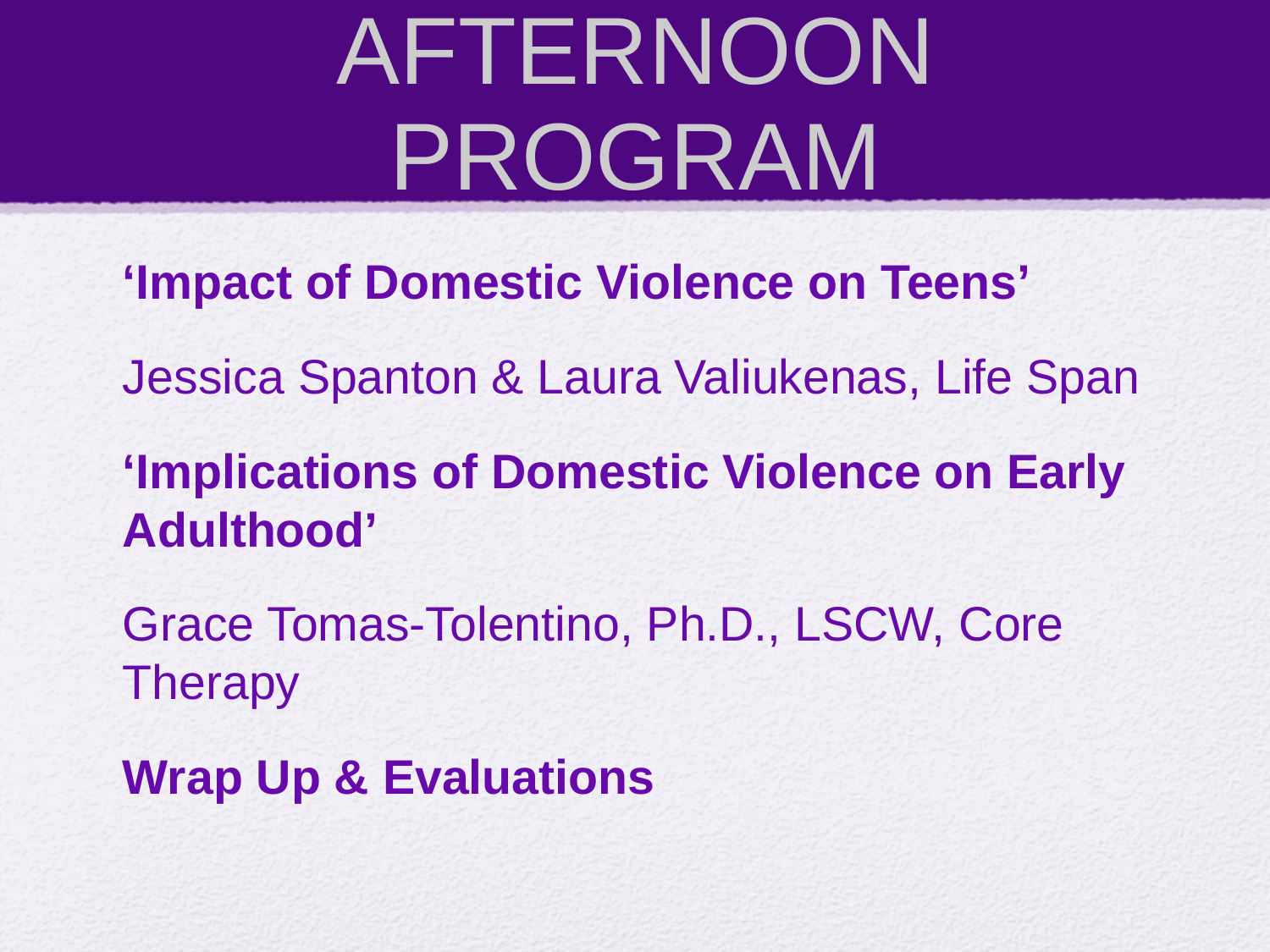

# AFTERNOON PROGRAM
‘Impact of Domestic Violence on Teens’
Jessica Spanton & Laura Valiukenas, Life Span
‘Implications of Domestic Violence on Early Adulthood’
Grace Tomas-Tolentino, Ph.D., LSCW, Core Therapy
Wrap Up & Evaluations